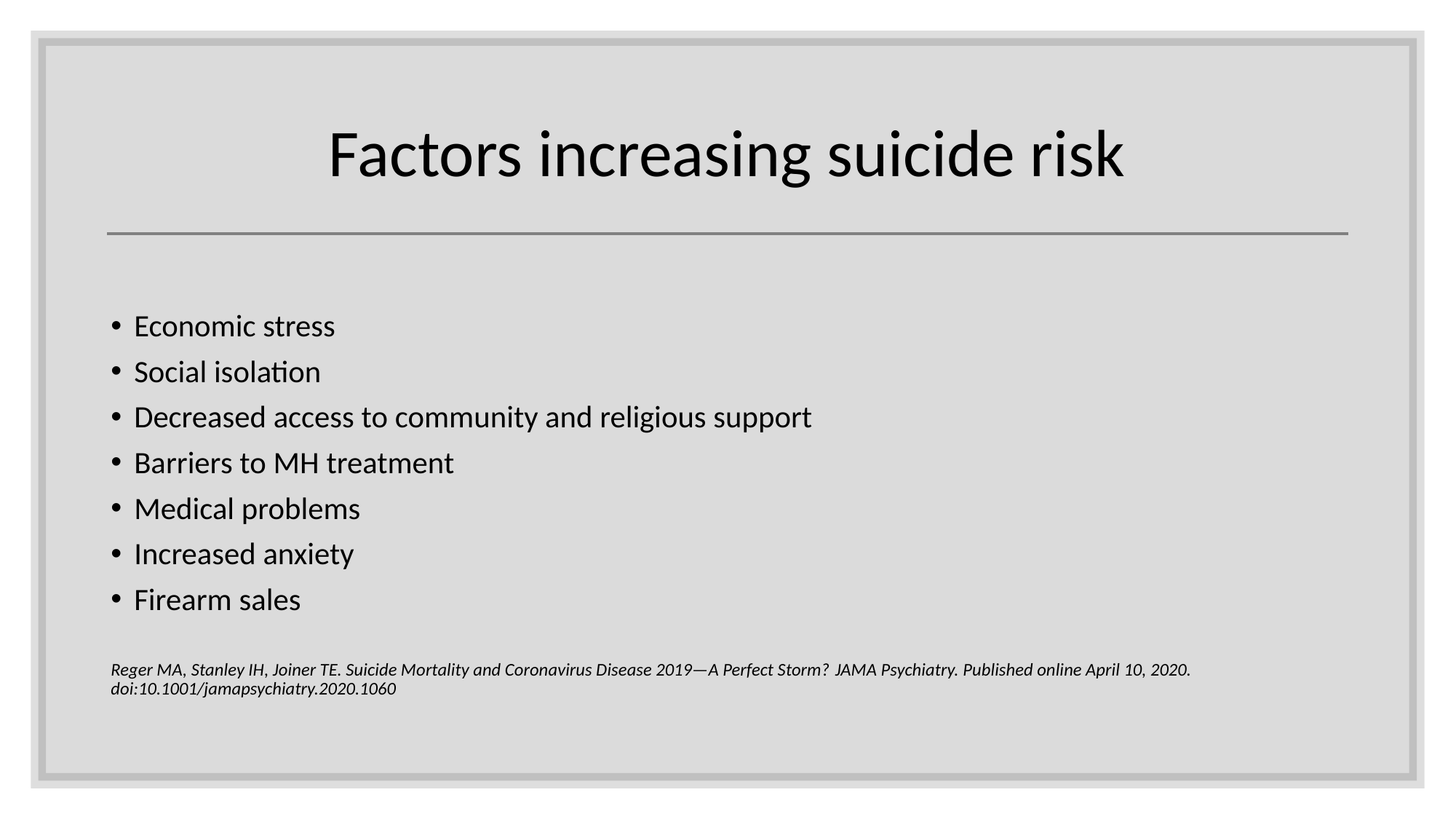

# Factors increasing suicide risk

Economic stress
Social isolation
Decreased access to community and religious support
Barriers to MH treatment
Medical problems
Increased anxiety
Firearm sales

Reger MA, Stanley IH, Joiner TE. Suicide Mortality and Coronavirus Disease 2019—A Perfect Storm? JAMA Psychiatry. Published online April 10, 2020. doi:10.1001/jamapsychiatry.2020.1060